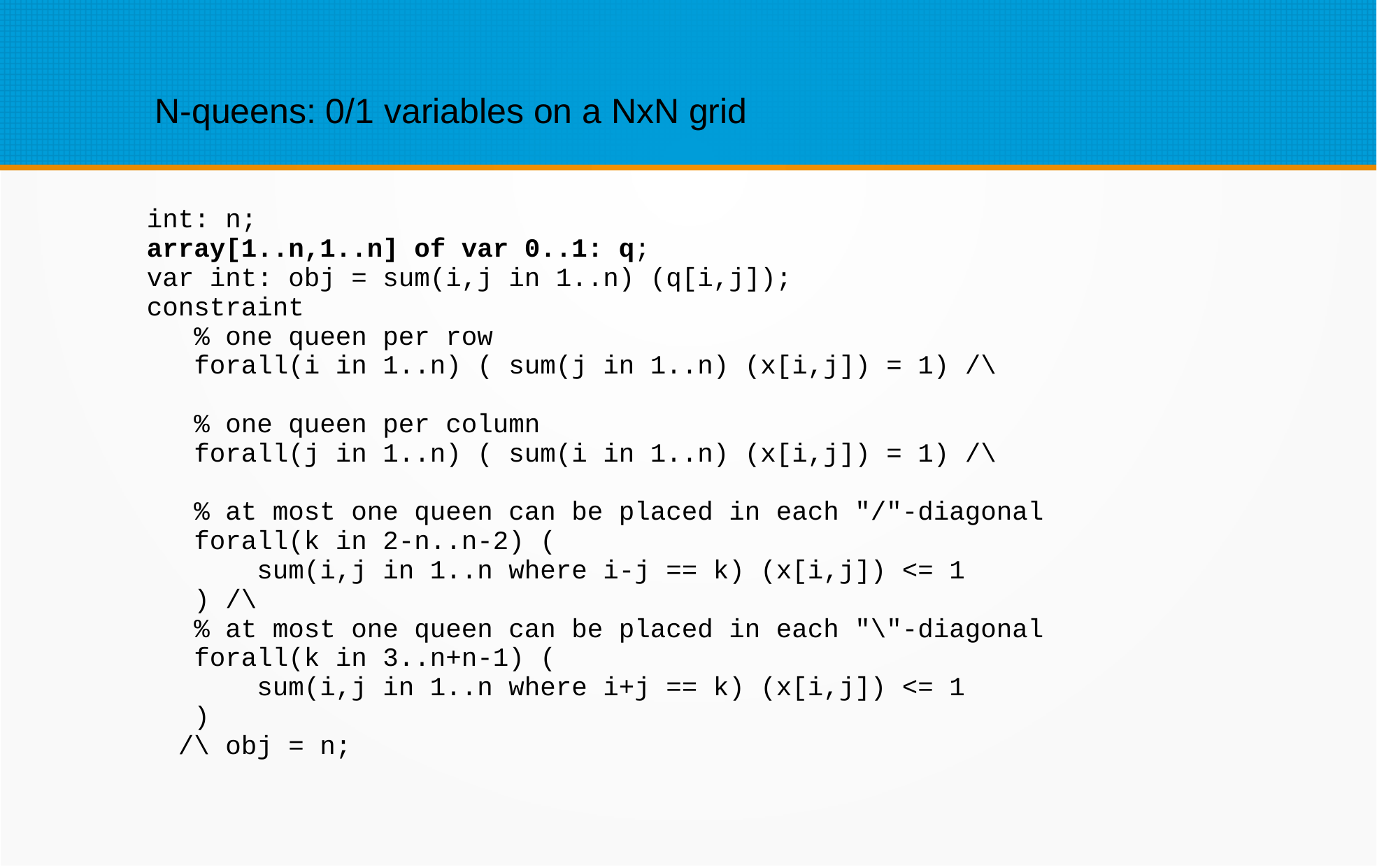

N-queens: 0/1 variables on a NxN grid
int: n;
array[1..n,1..n] of var 0..1: q;
var int: obj = sum(i,j in 1..n) (q[i,j]);
constraint
   % one queen per row
   forall(i in 1..n) ( sum(j in 1..n) (x[i,j]) = 1) /\

   % one queen per column
   forall(j in 1..n) ( sum(i in 1..n) (x[i,j]) = 1) /\

   % at most one queen can be placed in each "/"-diagonal
   forall(k in 2-n..n-2) (
       sum(i,j in 1..n where i-j == k) (x[i,j]) <= 1
   ) /\
   % at most one queen can be placed in each "\"-diagonal
   forall(k in 3..n+n-1) (
       sum(i,j in 1..n where i+j == k) (x[i,j]) <= 1
   )
  /\ obj = n;